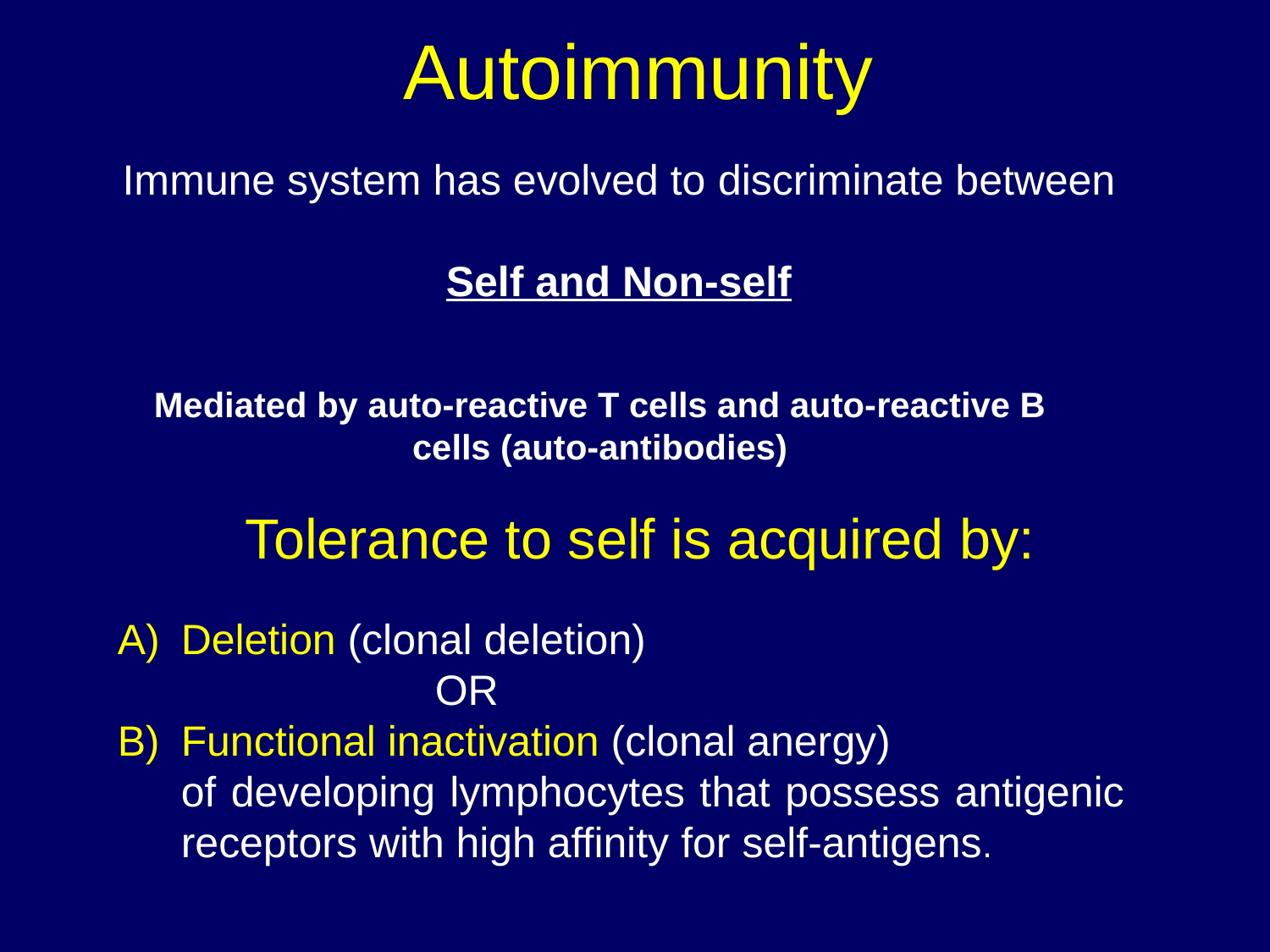

Autoimmunity
Immune system has evolved to discriminate between

 Self and Non-self

Mediated by auto-reactive T cells and auto-reactive B cells (auto-antibodies)
Tolerance to self is acquired by:
Deletion (clonal deletion)
			OR
B) 	Functional inactivation (clonal anergy)
	of developing lymphocytes that possess antigenic receptors with high affinity for self-antigens.